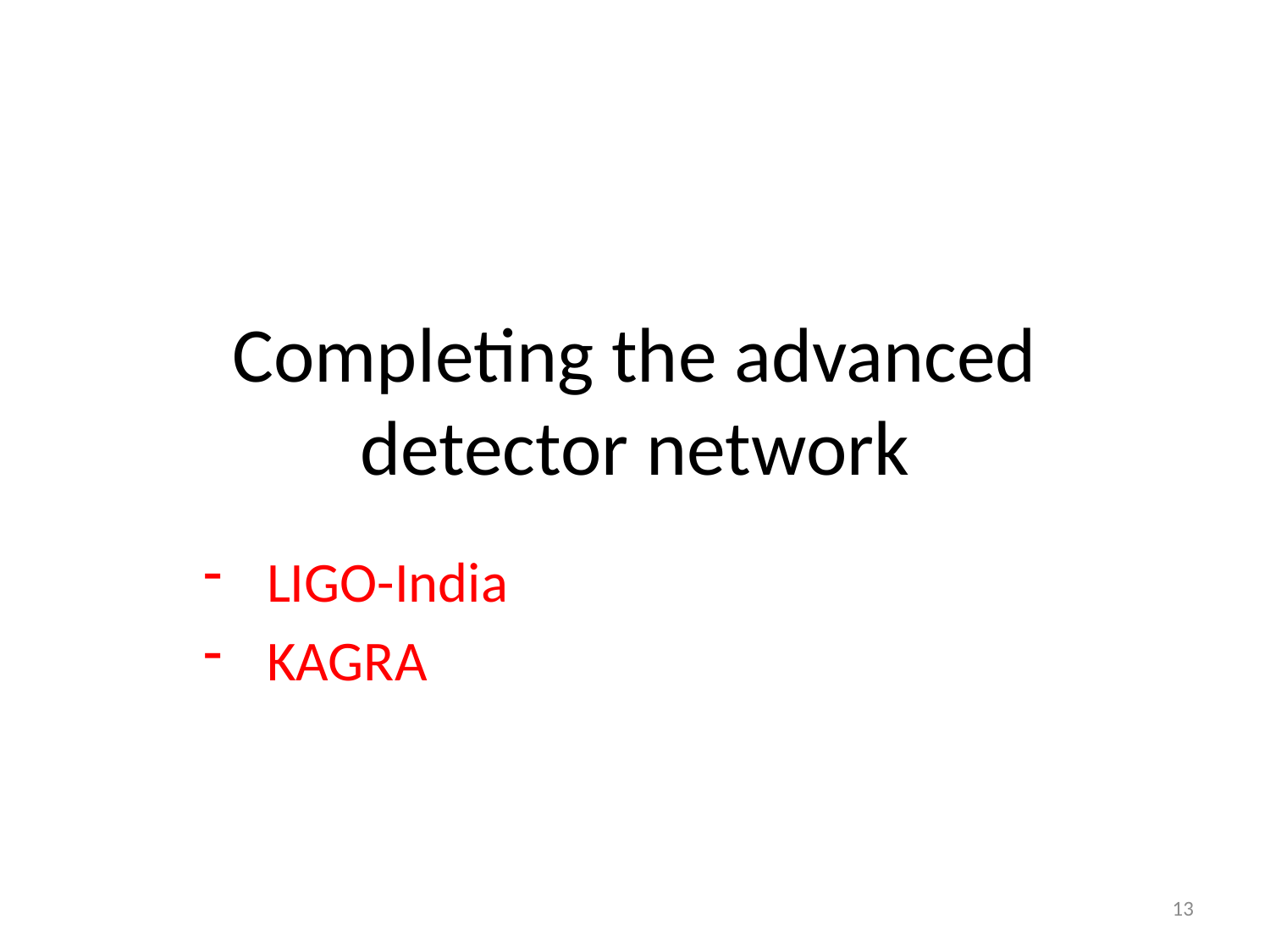

# Completing the advanced detector network
LIGO-India
KAGRA
13